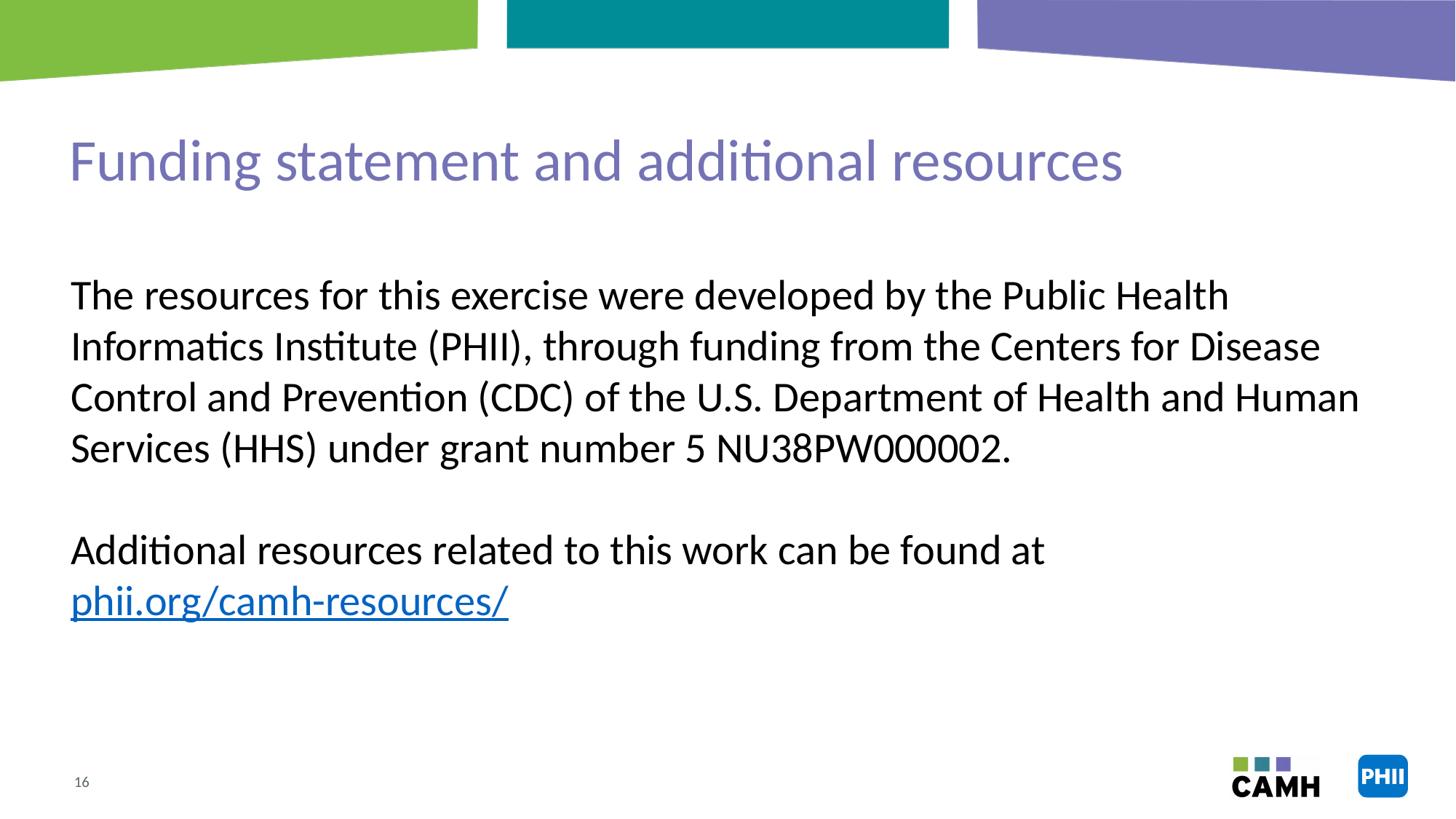

# Funding statement and additional resources
The resources for this exercise were developed by the Public Health Informatics Institute (PHII), through funding from the Centers for Disease Control and Prevention (CDC) of the U.S. Department of Health and Human Services (HHS) under grant number 5 NU38PW000002.

Additional resources related to this work can be found at
phii.org/camh-resources/

16